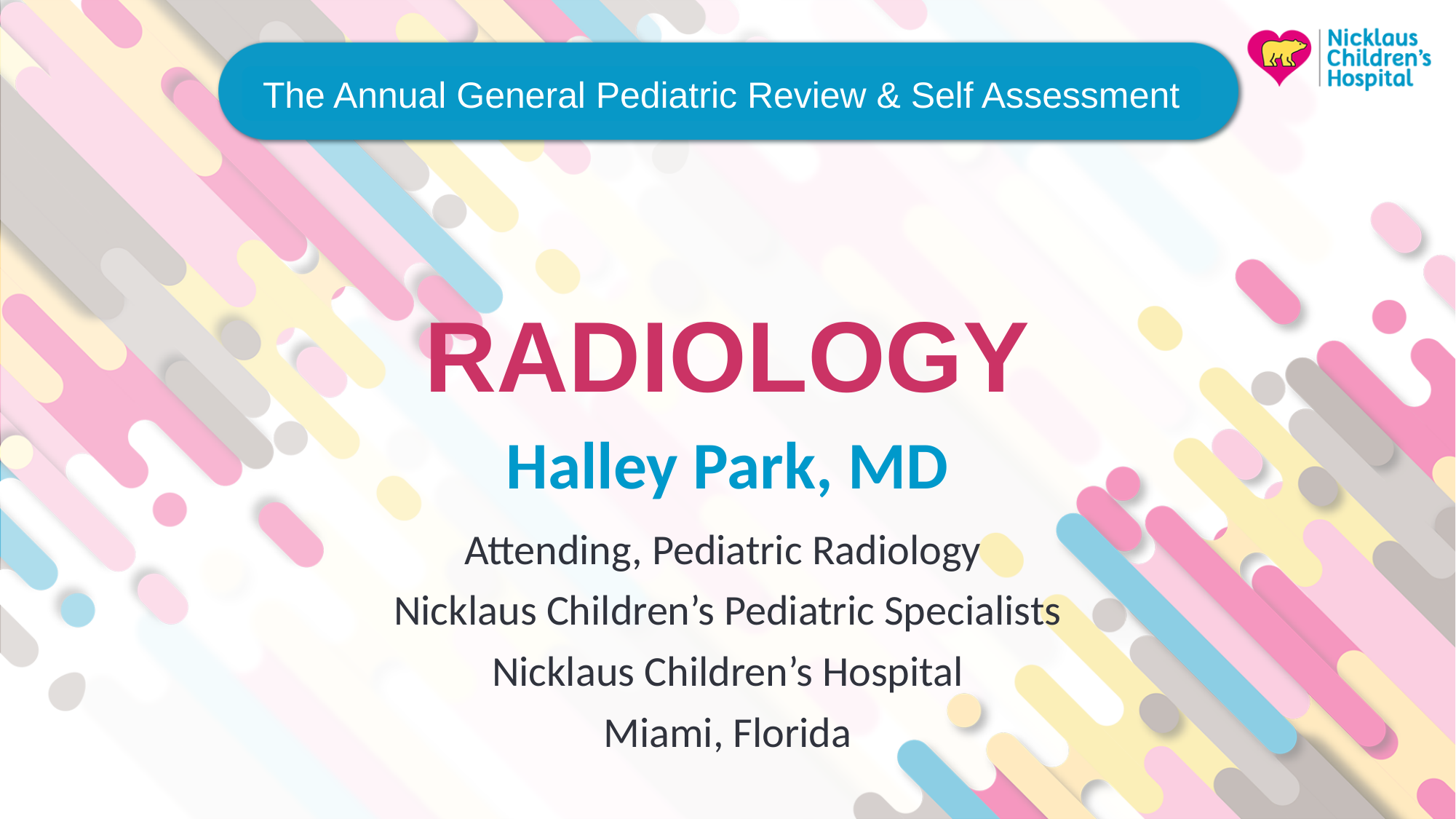

# RADIOLOGY
Halley Park, MD
Attending, Pediatric Radiology
Nicklaus Children’s Pediatric Specialists
Nicklaus Children’s Hospital
Miami, Florida